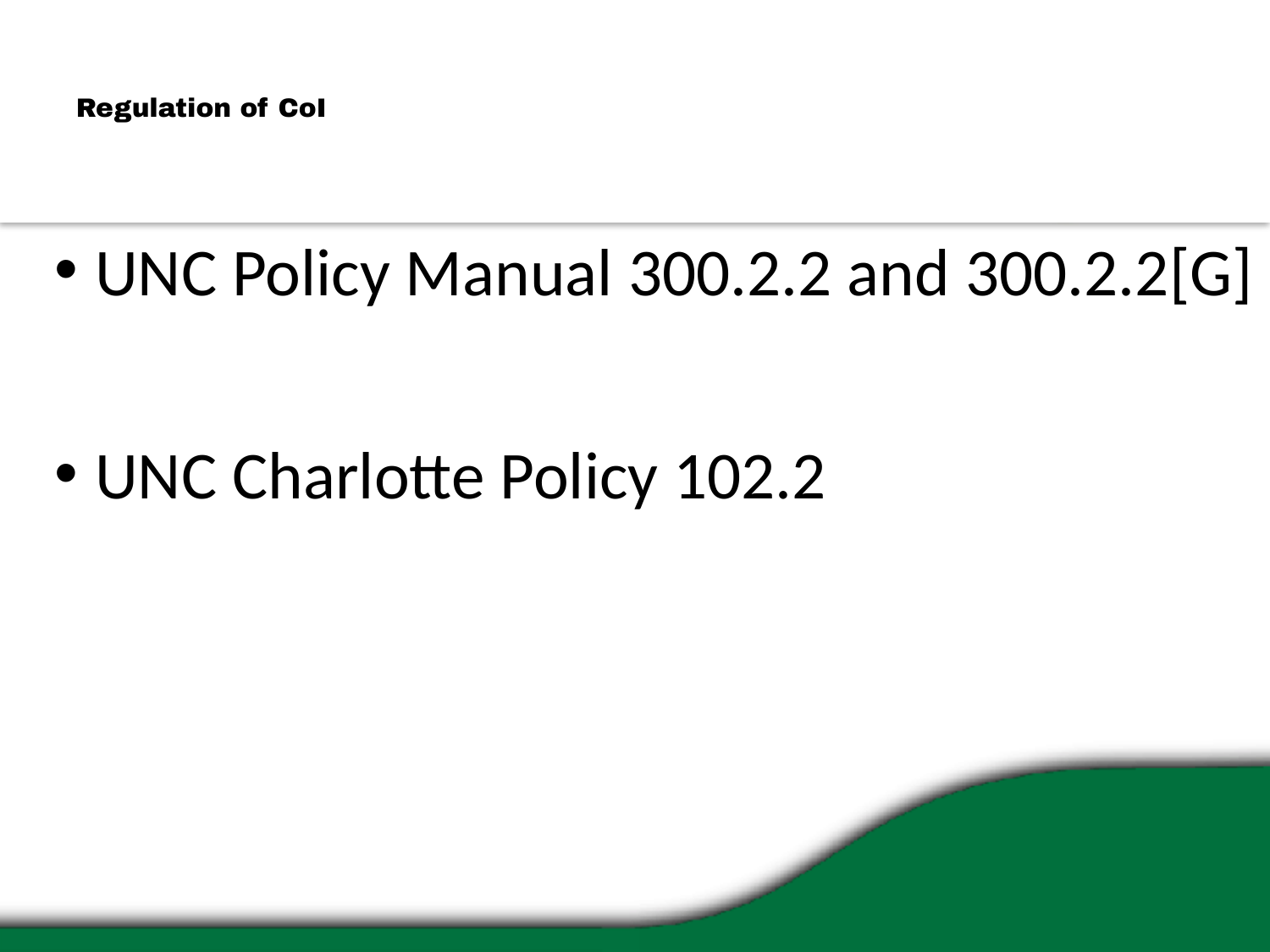

# Regulation of CoI
UNC Policy Manual 300.2.2 and 300.2.2[G]

UNC Charlotte Policy 102.2